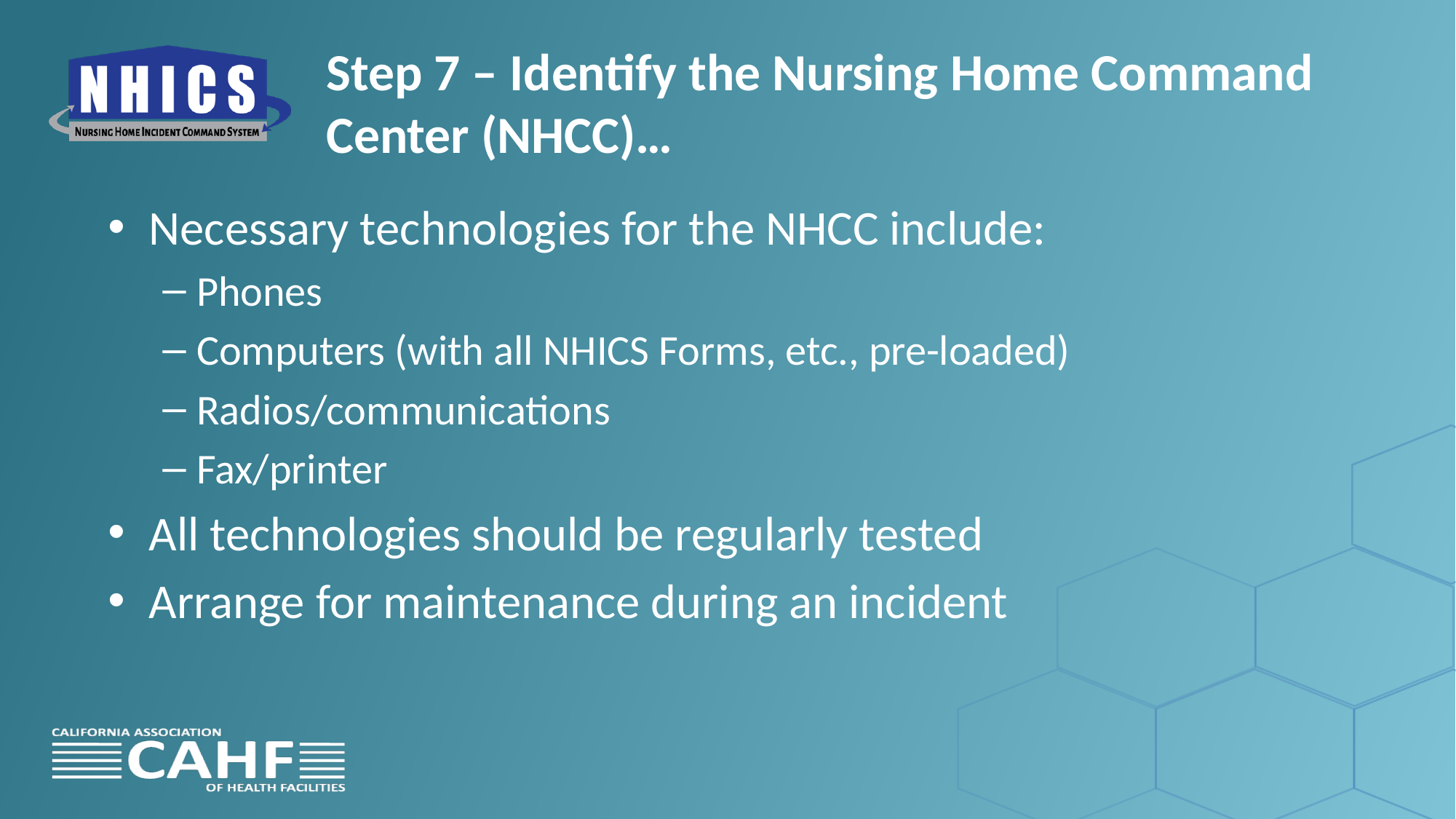

# Step 7 – Identify the Nursing Home Command Center (NHCC)…
Necessary technologies for the NHCC include:
Phones
Computers (with all NHICS Forms, etc., pre-loaded)
Radios/communications
Fax/printer
All technologies should be regularly tested
Arrange for maintenance during an incident